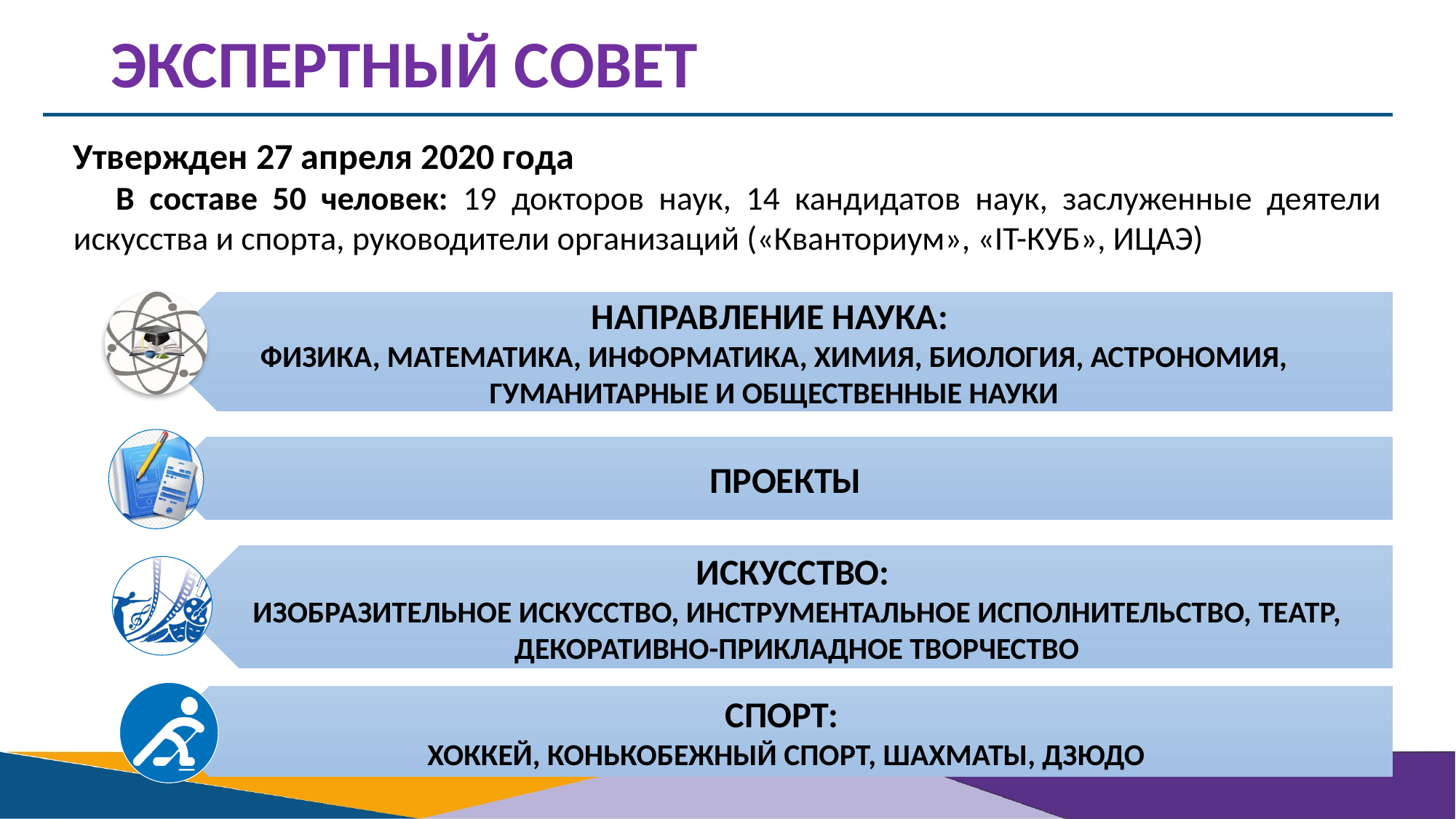

ЭКСПЕРТНЫЙ СОВЕТ
Утвержден 27 апреля 2020 года
В составе 50 человек: 19 докторов наук, 14 кандидатов наук, заслуженные деятели искусства и спорта, руководители организаций («Кванториум», «IT-КУБ», ИЦАЭ)

НАПРАВЛЕНИЕ НАУКА:
ФИЗИКА, МАТЕМАТИКА, ИНФОРМАТИКА, ХИМИЯ, БИОЛОГИЯ, АСТРОНОМИЯ, ГУМАНИТАРНЫЕ И ОБЩЕСТВЕННЫЕ НАУКИ
ПРОЕКТЫ
ИСКУССТВО:
ИЗОБРАЗИТЕЛЬНОЕ ИСКУССТВО, ИНСТРУМЕНТАЛЬНОЕ ИСПОЛНИТЕЛЬСТВО, ТЕАТР, ДЕКОРАТИВНО-ПРИКЛАДНОЕ ТВОРЧЕСТВО
СПОРТ:
ХОККЕЙ, КОНЬКОБЕЖНЫЙ СПОРТ, ШАХМАТЫ, ДЗЮДО